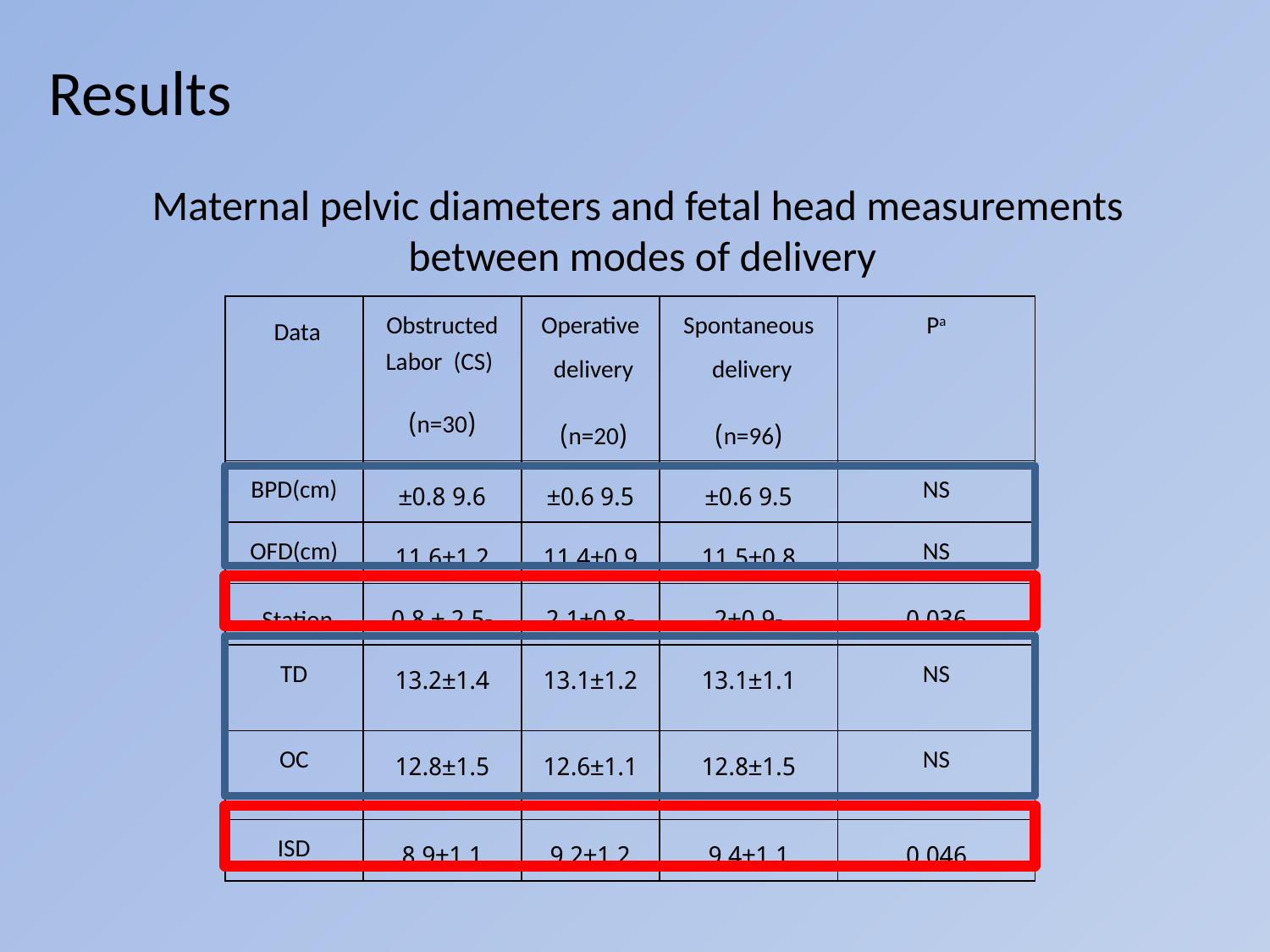

Results
Maternal pelvic diameters and fetal head measurements
between modes of delivery
| Data | Obstructed Labor (CS) (n=30) | Operative delivery (n=20) | Spontaneous delivery (n=96) | Pa |
| --- | --- | --- | --- | --- |
| BPD(cm) | 9.6 ±0.8 | 9.5 ±0.6 | 9.5 ±0.6 | NS |
| OFD(cm) | 11.6±1.2 | 11.4±0.9 | 11.5±0.8 | NS |
| Station | -2.5 ± 0.8 | -2.1±0.8 | -2±0.9 | 0.036 |
| TD | 13.2±1.4 | 13.1±1.2 | 13.1±1.1 | NS |
| OC | 12.8±1.5 | 12.6±1.1 | 12.8±1.5 | NS |
| ISD | 8.9±1.1 | 9.2±1.2 | 9.4±1.1 | 0.046 |